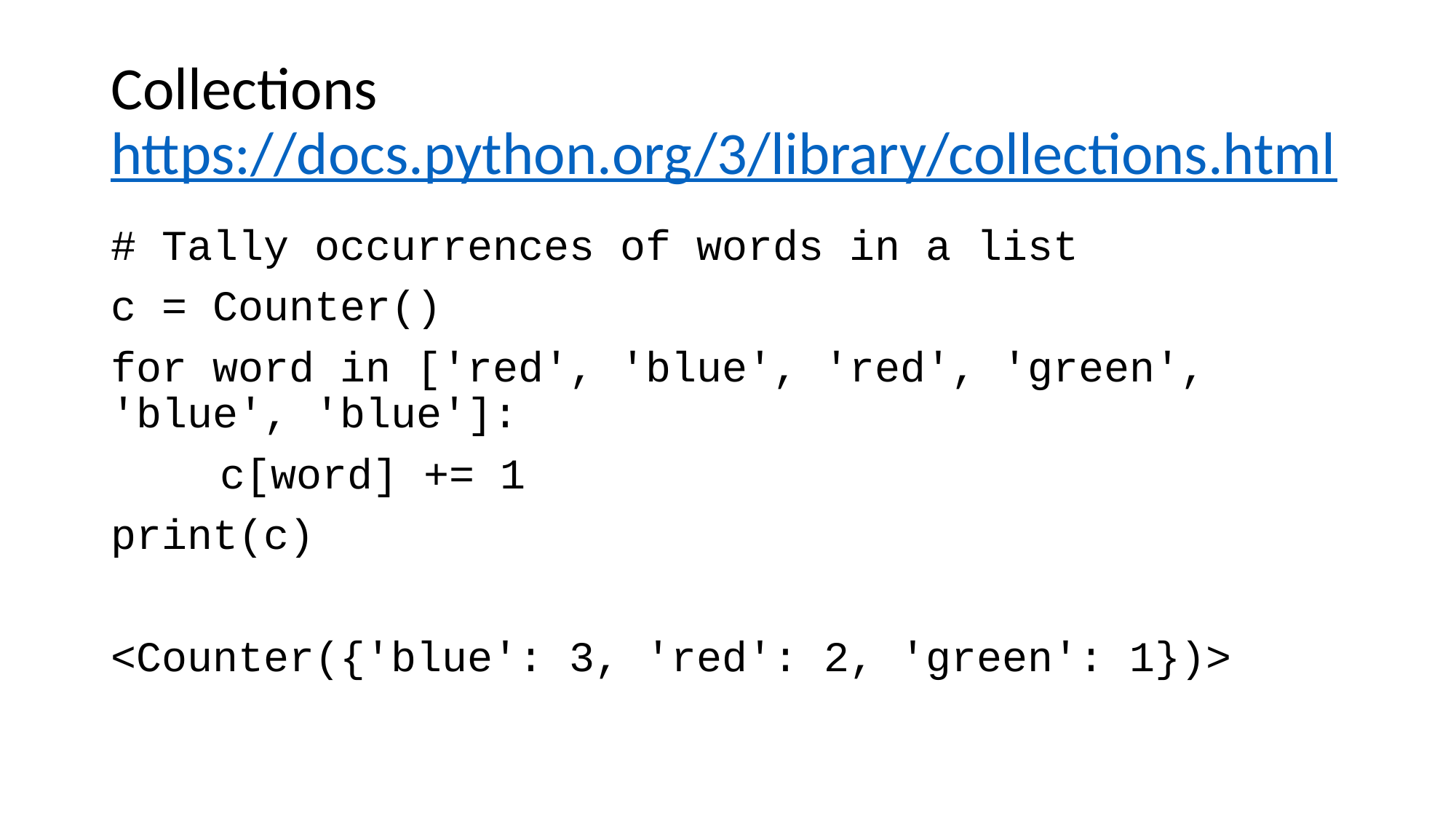

# Collections https://docs.python.org/3/library/collections.html
# Tally occurrences of words in a list
c = Counter()
for word in ['red', 'blue', 'red', 'green', 'blue', 'blue']:
	c[word] += 1
print(c)

<Counter({'blue': 3, 'red': 2, 'green': 1})>